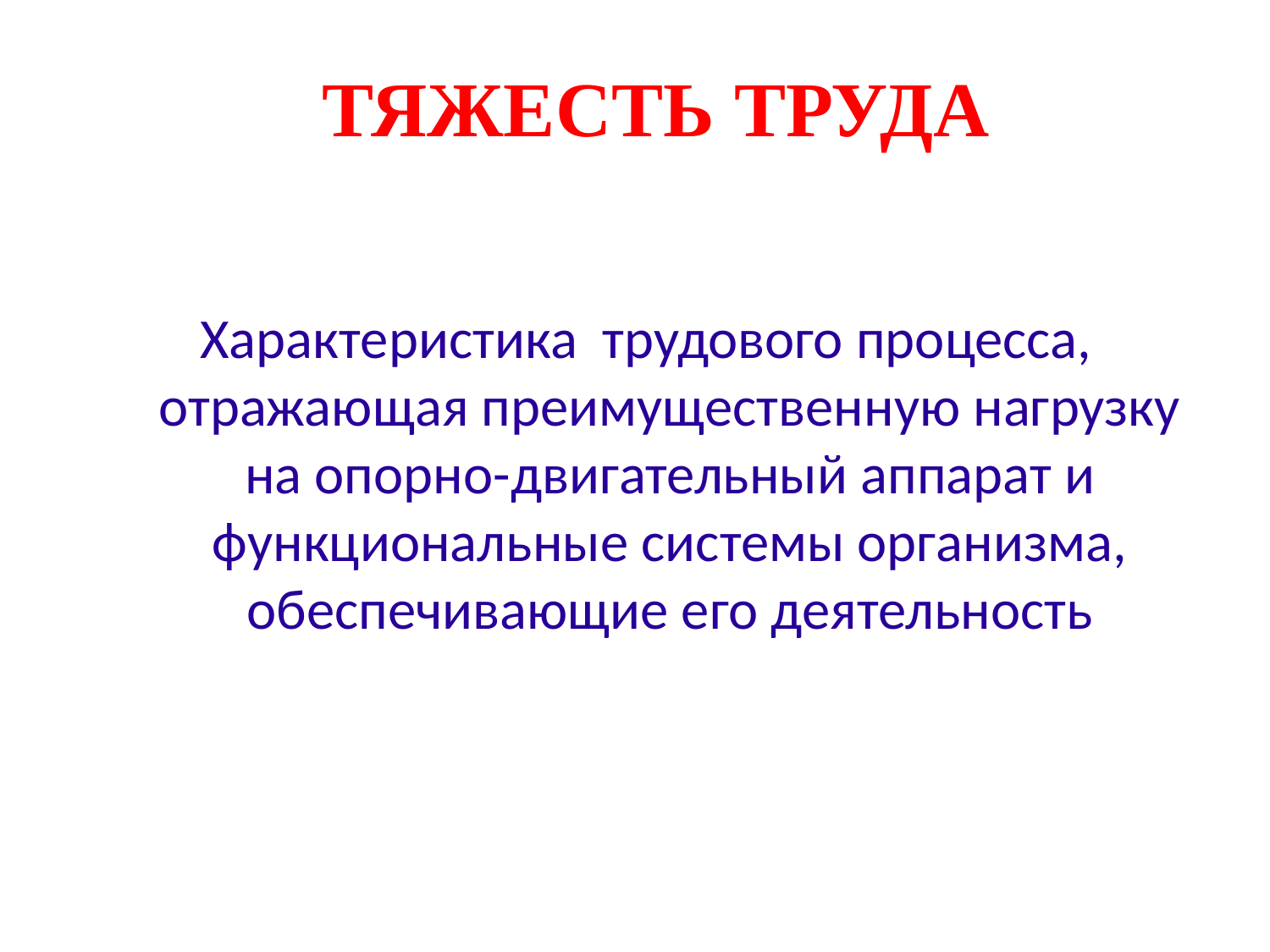

ТЯЖЕСТЬ ТРУДА
Характеристика  трудового процесса, отражающая преимущественную нагрузку на опорно-двигательный аппарат и функциональные системы организма, обеспечивающие его деятельность